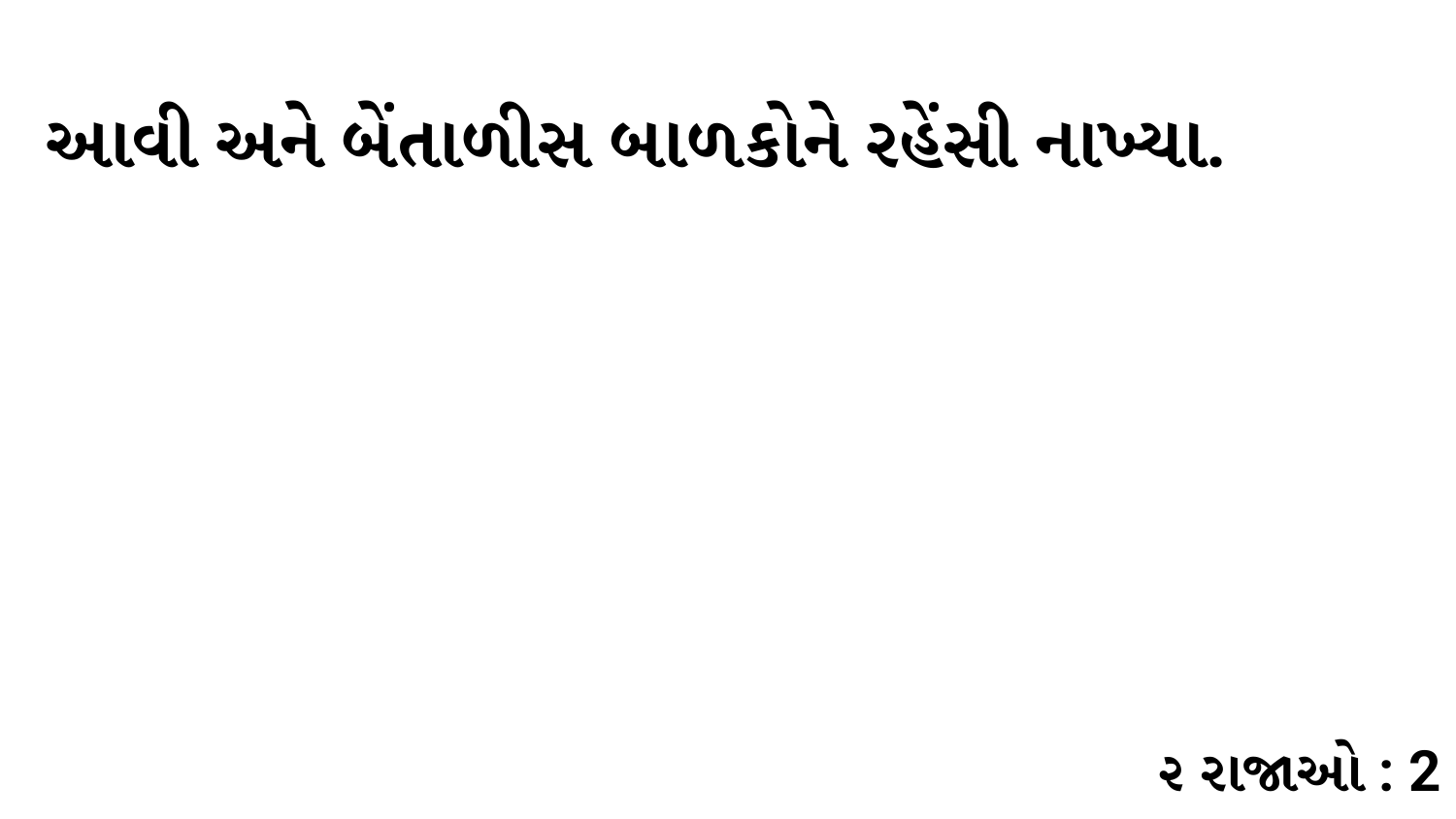

આવી અને બેંતાળીસ બાળકોને રહેંસી નાખ્યા.
૨ રાજાઓ : 2